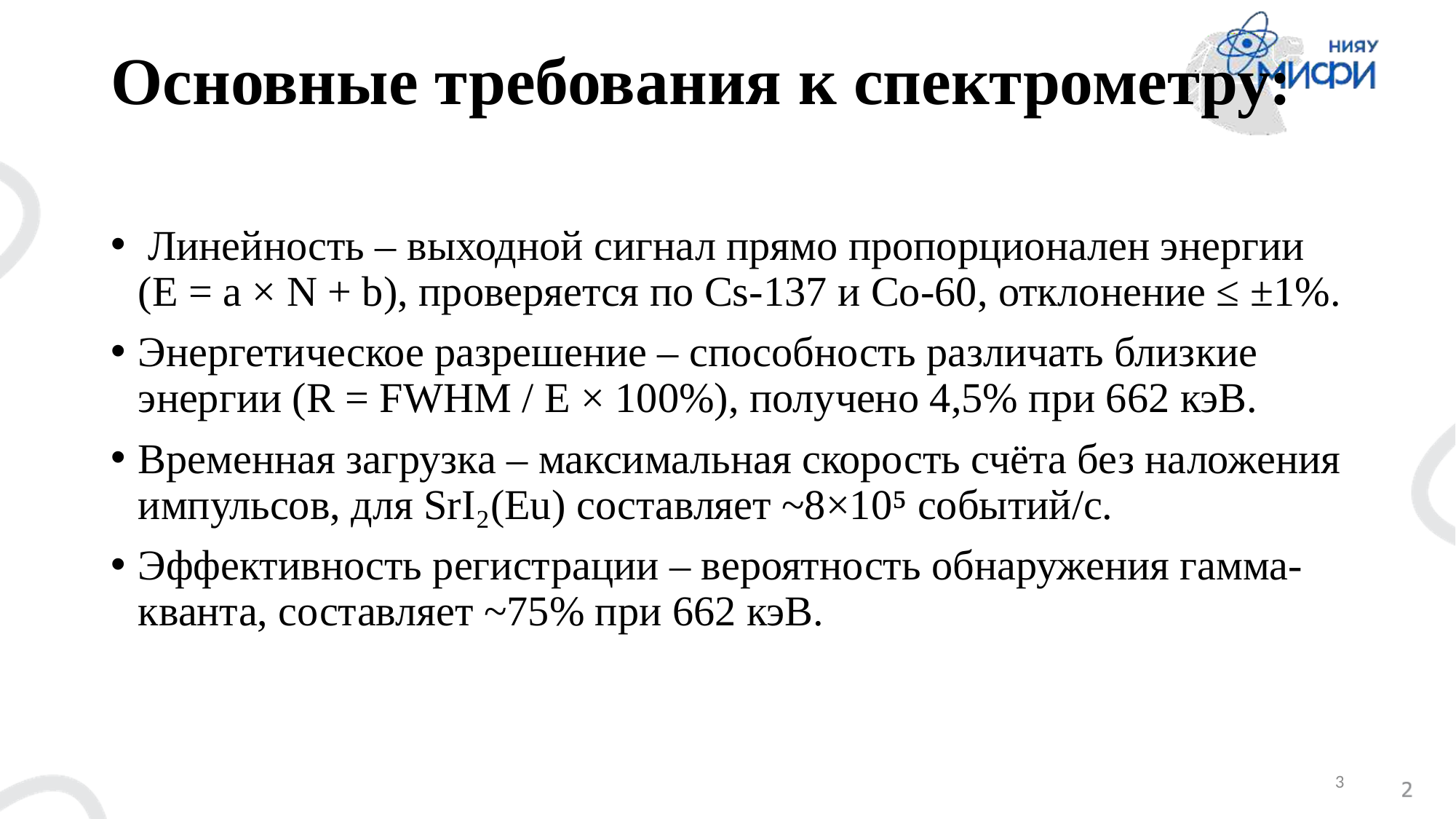

# Основные требования к спектрометру:
 Линейность – выходной сигнал прямо пропорционален энергии (E = a × N + b), проверяется по Cs-137 и Co-60, отклонение ≤ ±1%.
Энергетическое разрешение – способность различать близкие энергии (R = FWHM / E × 100%), получено 4,5% при 662 кэВ.
Временная загрузка – максимальная скорость счёта без наложения импульсов, для SrI₂(Eu) составляет ~8×10⁵ событий/с.
Эффективность регистрации – вероятность обнаружения гамма-кванта, составляет ~75% при 662 кэВ.
3